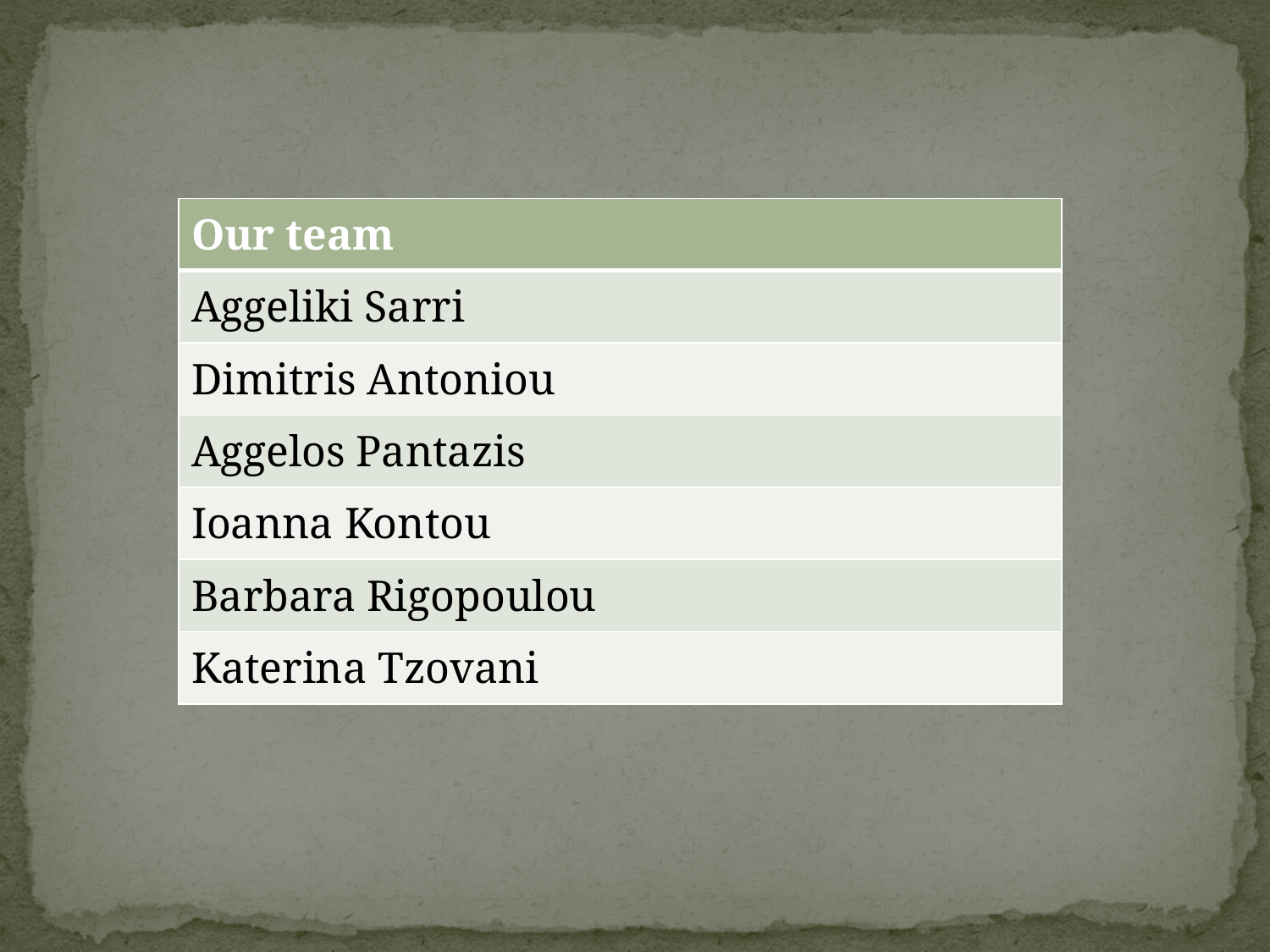

| Our team |
| --- |
| Aggeliki Sarri |
| Dimitris Antoniou |
| Aggelos Pantazis |
| Ioanna Kontou |
| Barbara Rigopoulou |
| Katerina Tzovani |